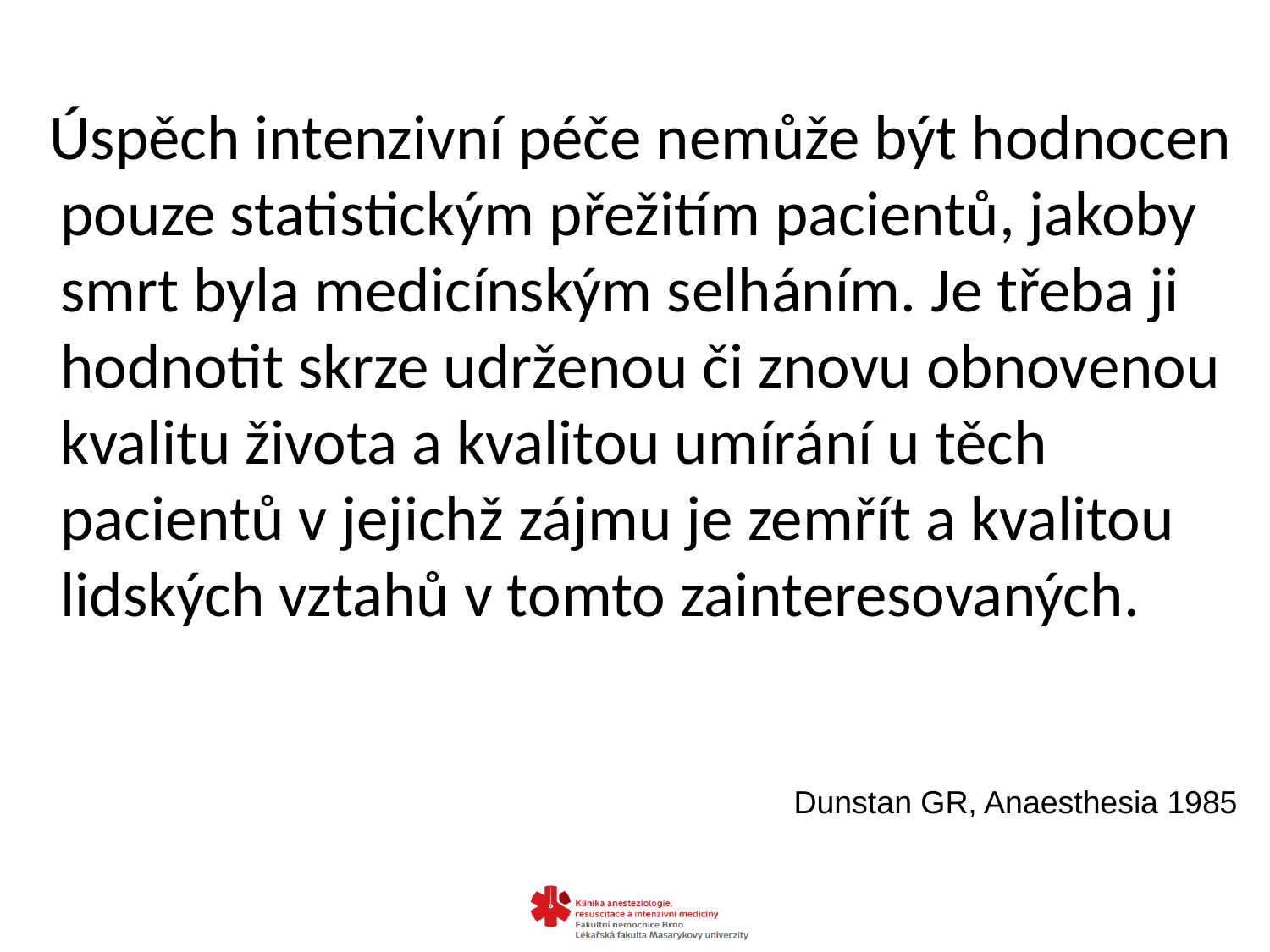

Úspěch intenzivní péče nemůže být hodnocen pouze statistickým přežitím pacientů, jakoby smrt byla medicínským selháním. Je třeba ji hodnotit skrze udrženou či znovu obnovenou kvalitu života a kvalitou umírání u těch pacientů v jejichž zájmu je zemřít a kvalitou lidských vztahů v tomto zainteresovaných.
Dunstan GR, Anaesthesia 1985